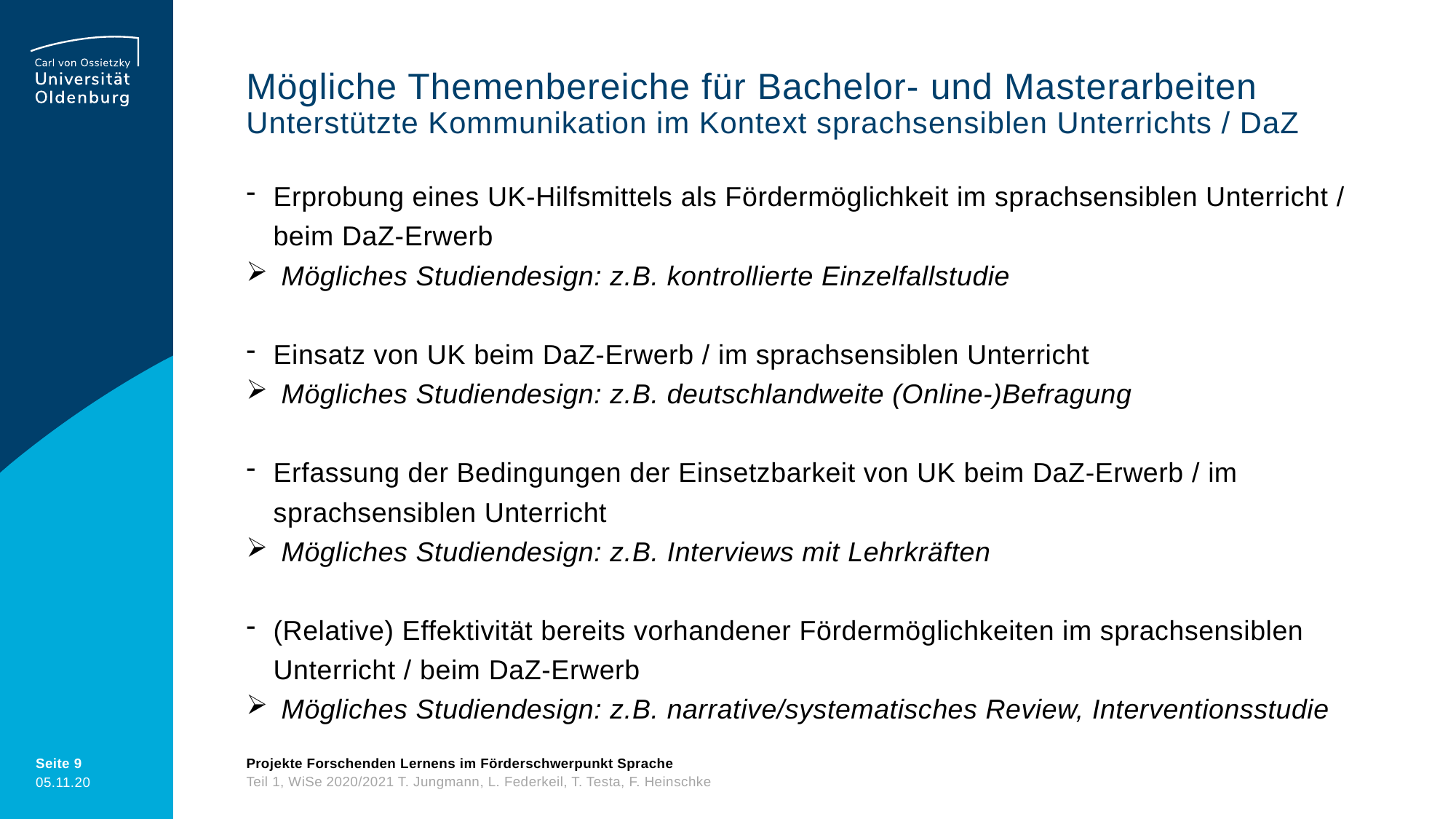

# Mögliche Themenbereiche für Bachelor- und Masterarbeiten Unterstützte Kommunikation im Kontext sprachsensiblen Unterrichts / DaZ
Erprobung eines UK-Hilfsmittels als Fördermöglichkeit im sprachsensiblen Unterricht / beim DaZ-Erwerb
 Mögliches Studiendesign: z.B. kontrollierte Einzelfallstudie

Einsatz von UK beim DaZ-Erwerb / im sprachsensiblen Unterricht
 Mögliches Studiendesign: z.B. deutschlandweite (Online-)Befragung

Erfassung der Bedingungen der Einsetzbarkeit von UK beim DaZ-Erwerb / im sprachsensiblen Unterricht
 Mögliches Studiendesign: z.B. Interviews mit Lehrkräften

(Relative) Effektivität bereits vorhandener Fördermöglichkeiten im sprachsensiblen Unterricht / beim DaZ-Erwerb
 Mögliches Studiendesign: z.B. narrative/systematisches Review, Interventionsstudie